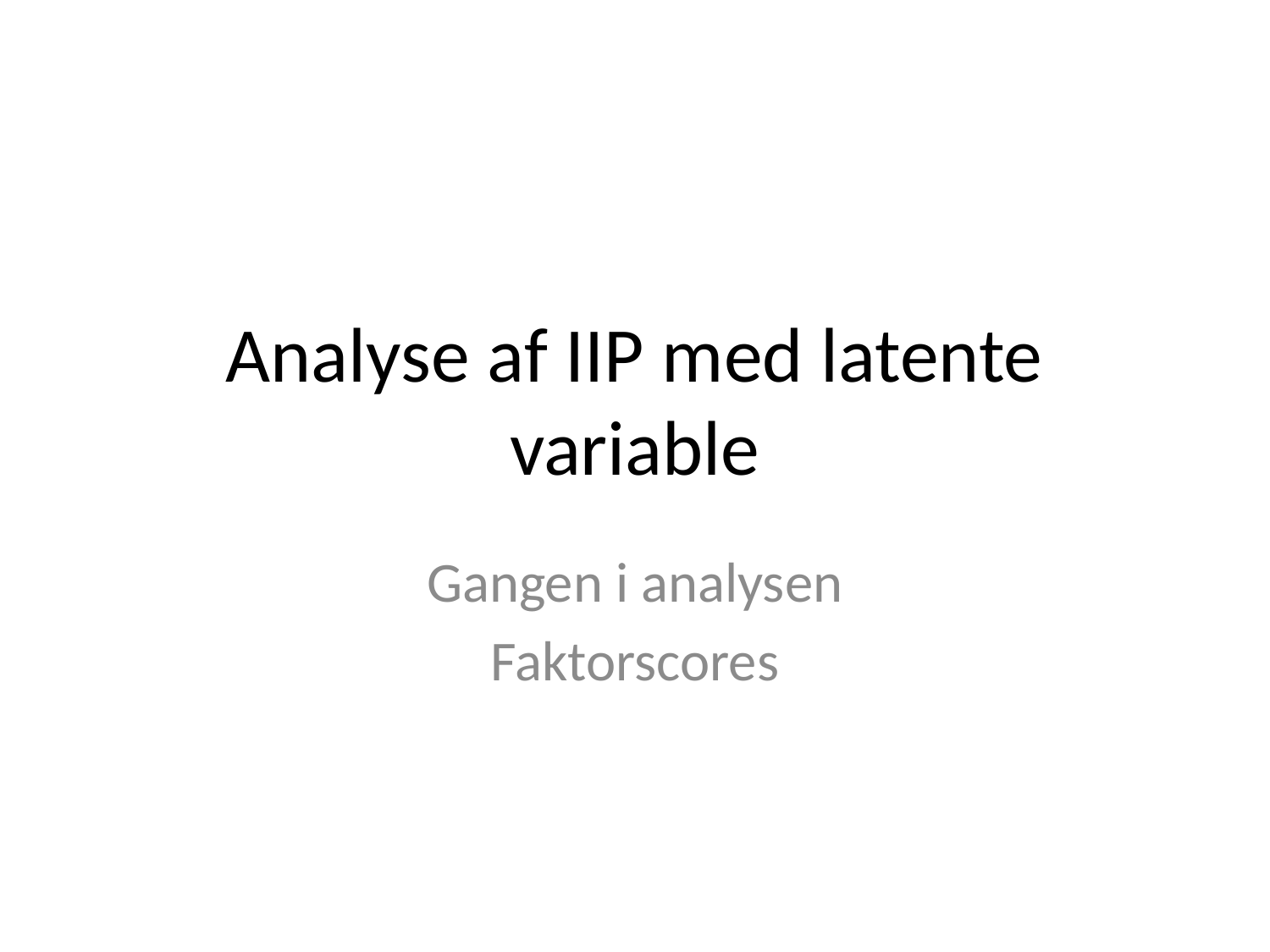

# Analyse af IIP med latente variable
Gangen i analysen
Faktorscores